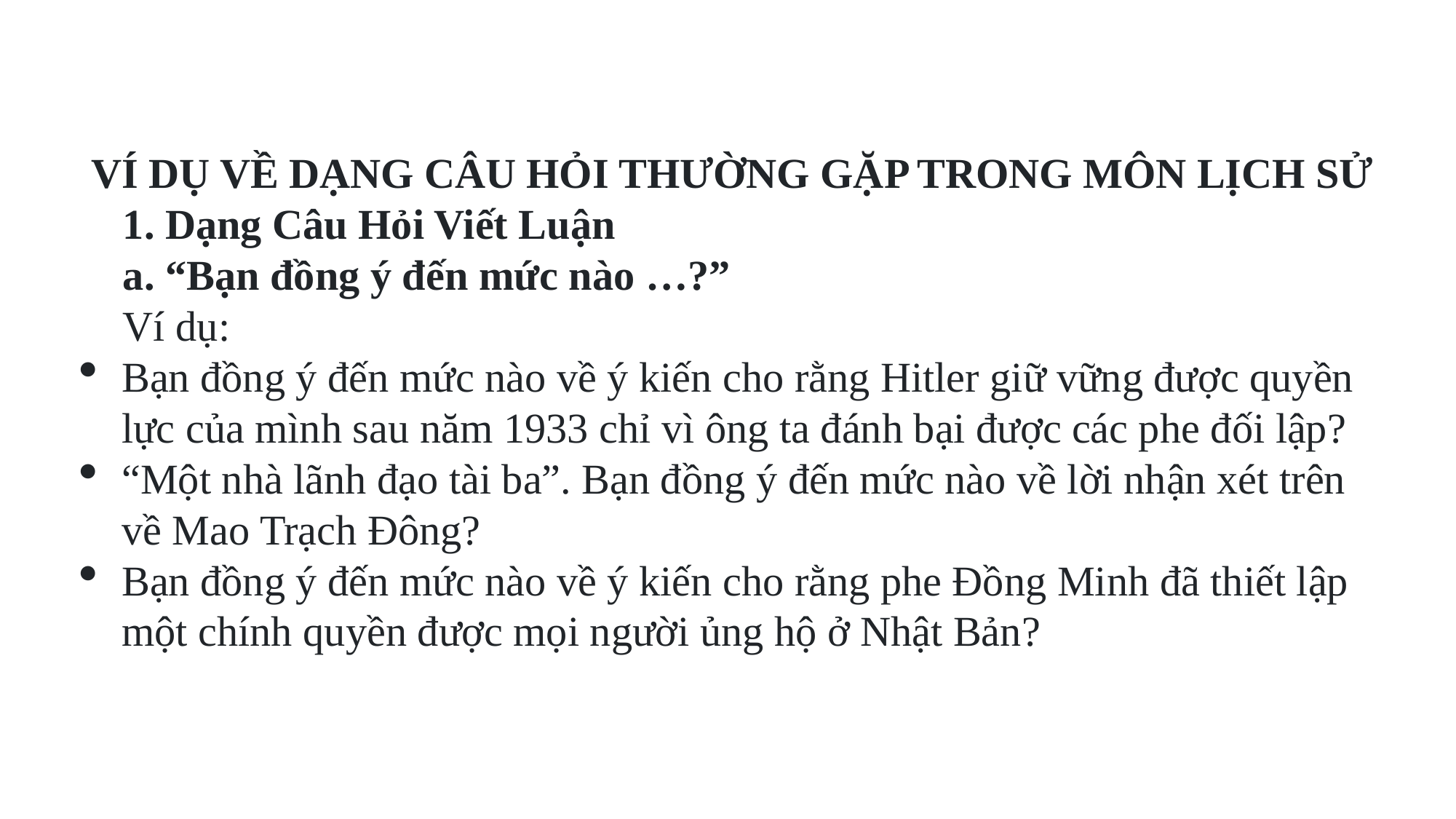

VÍ DỤ VỀ DẠNG CÂU HỎI THƯỜNG GẶP TRONG MÔN LỊCH SỬ
    1. Dạng Câu Hỏi Viết Luận
    a. “Bạn đồng ý đến mức nào …?”
    Ví dụ:
Bạn đồng ý đến mức nào về ý kiến cho rằng Hitler giữ vững được quyền lực của mình sau năm 1933 chỉ vì ông ta đánh bại được các phe đối lập?
“Một nhà lãnh đạo tài ba”. Bạn đồng ý đến mức nào về lời nhận xét trên về Mao Trạch Đông?
Bạn đồng ý đến mức nào về ý kiến cho rằng phe Đồng Minh đã thiết lập một chính quyền được mọi người ủng hộ ở Nhật Bản?